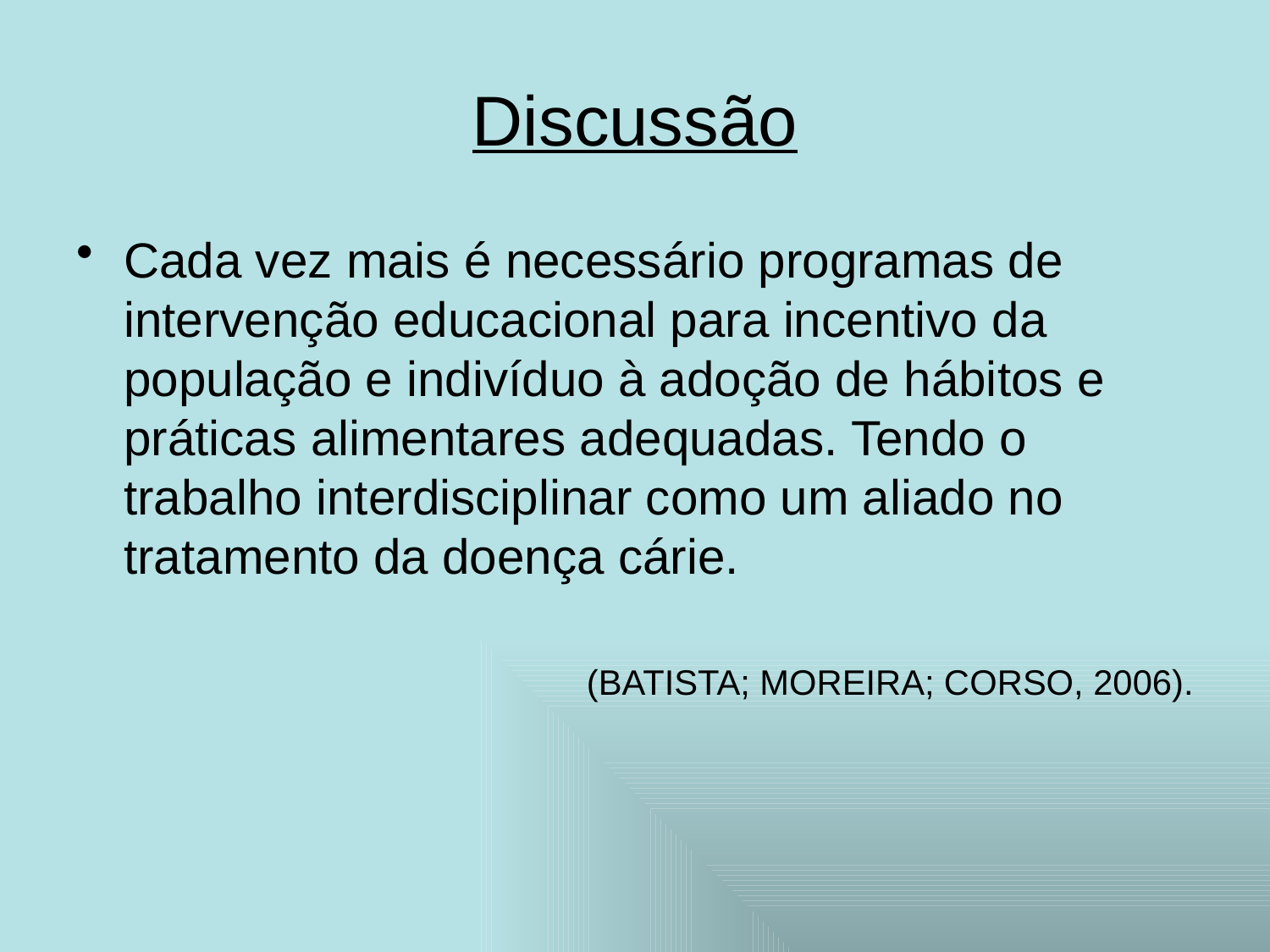

# Discussão
Cada vez mais é necessário programas de intervenção educacional para incentivo da população e indivíduo à adoção de hábitos e práticas alimentares adequadas. Tendo o trabalho interdisciplinar como um aliado no tratamento da doença cárie.

(BATISTA; MOREIRA; CORSO, 2006).